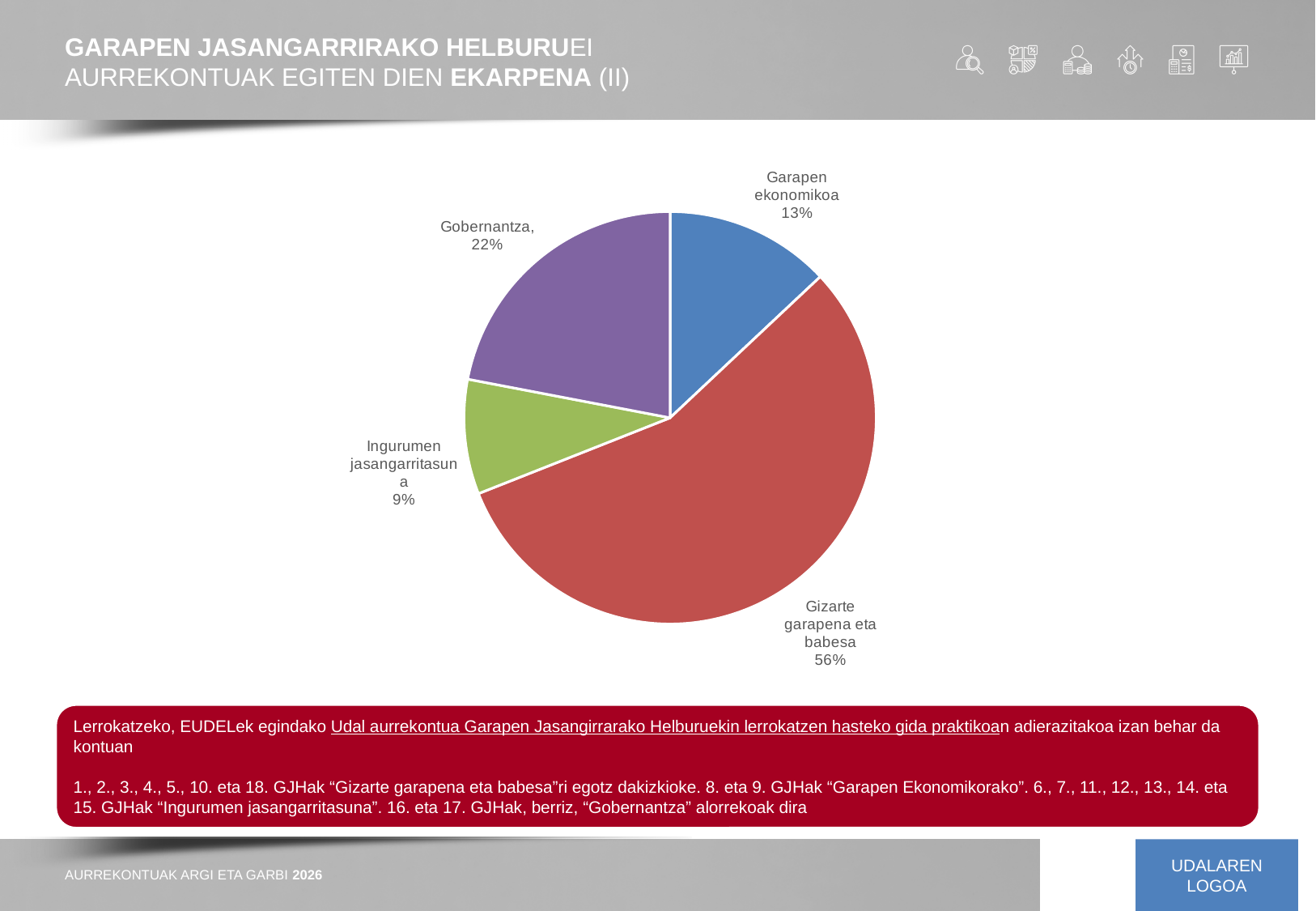

GARAPEN JASANGARRIRAKO HELBURUEI
AURREKONTUAK EGITEN DIEN EKARPENA (II)

### Chart

| Category |  |
|---|---|
| Garapen ekonomikoa | 0.13 |
| Gizarte garapena eta babesa | 0.56 |
| Ingurumen jasangarritasuna | 0.09 |
| Gobernantza, | 0.22 |
Lerrokatzeko, EUDELek egindako Udal aurrekontua Garapen Jasangirrarako Helburuekin lerrokatzen hasteko gida praktikoan adierazitakoa izan behar da kontuan

1., 2., 3., 4., 5., 10. eta 18. GJHak “Gizarte garapena eta babesa”ri egotz dakizkioke. 8. eta 9. GJHak “Garapen Ekonomikorako”. 6., 7., 11., 12., 13., 14. eta 15. GJHak “Ingurumen jasangarritasuna”. 16. eta 17. GJHak, berriz, “Gobernantza” alorrekoak dira